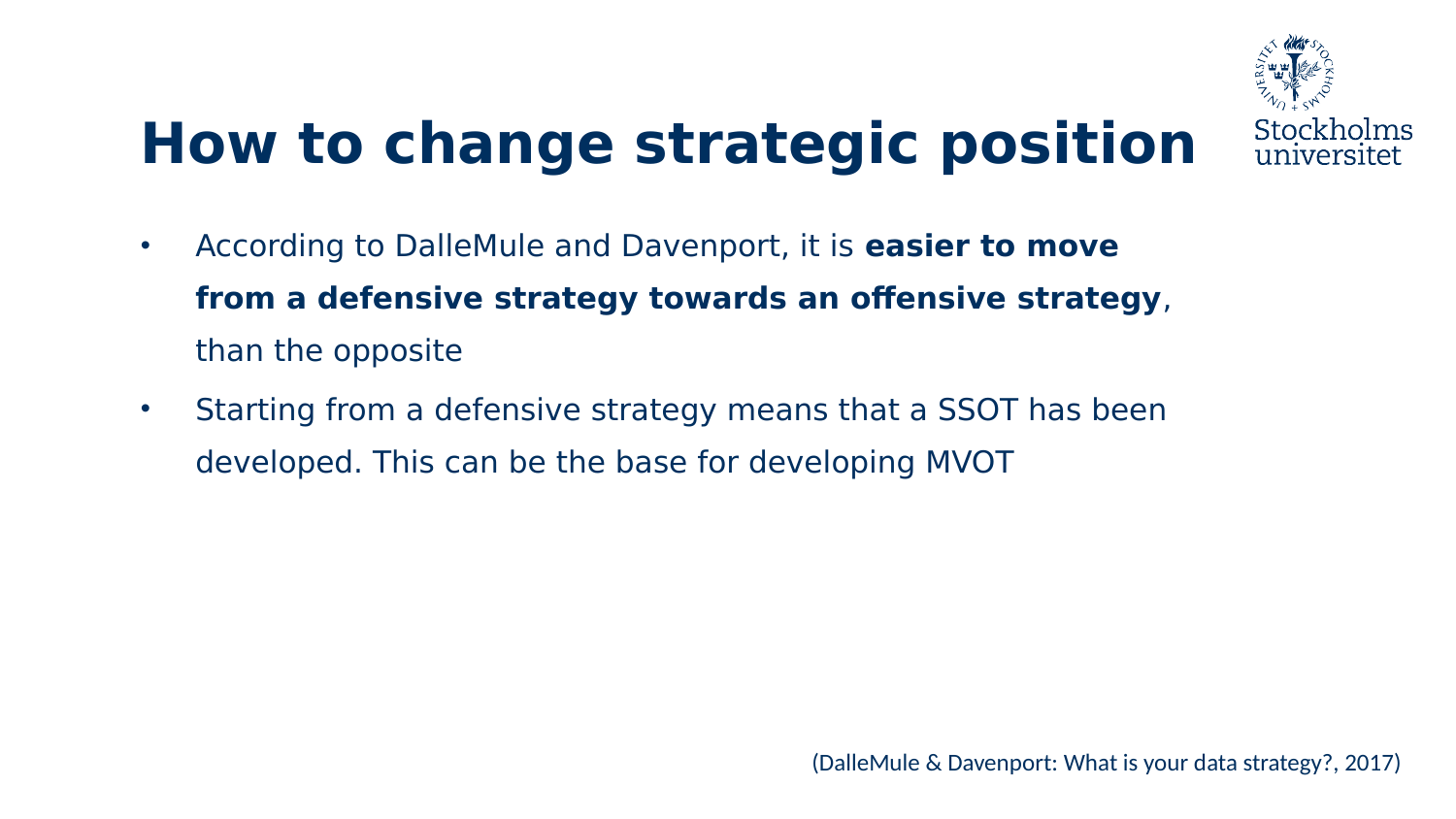

# How to change strategic position
According to DalleMule and Davenport, it is easier to move from a defensive strategy towards an offensive strategy, than the opposite
Starting from a defensive strategy means that a SSOT has been developed. This can be the base for developing MVOT
(DalleMule & Davenport: What is your data strategy?, 2017)